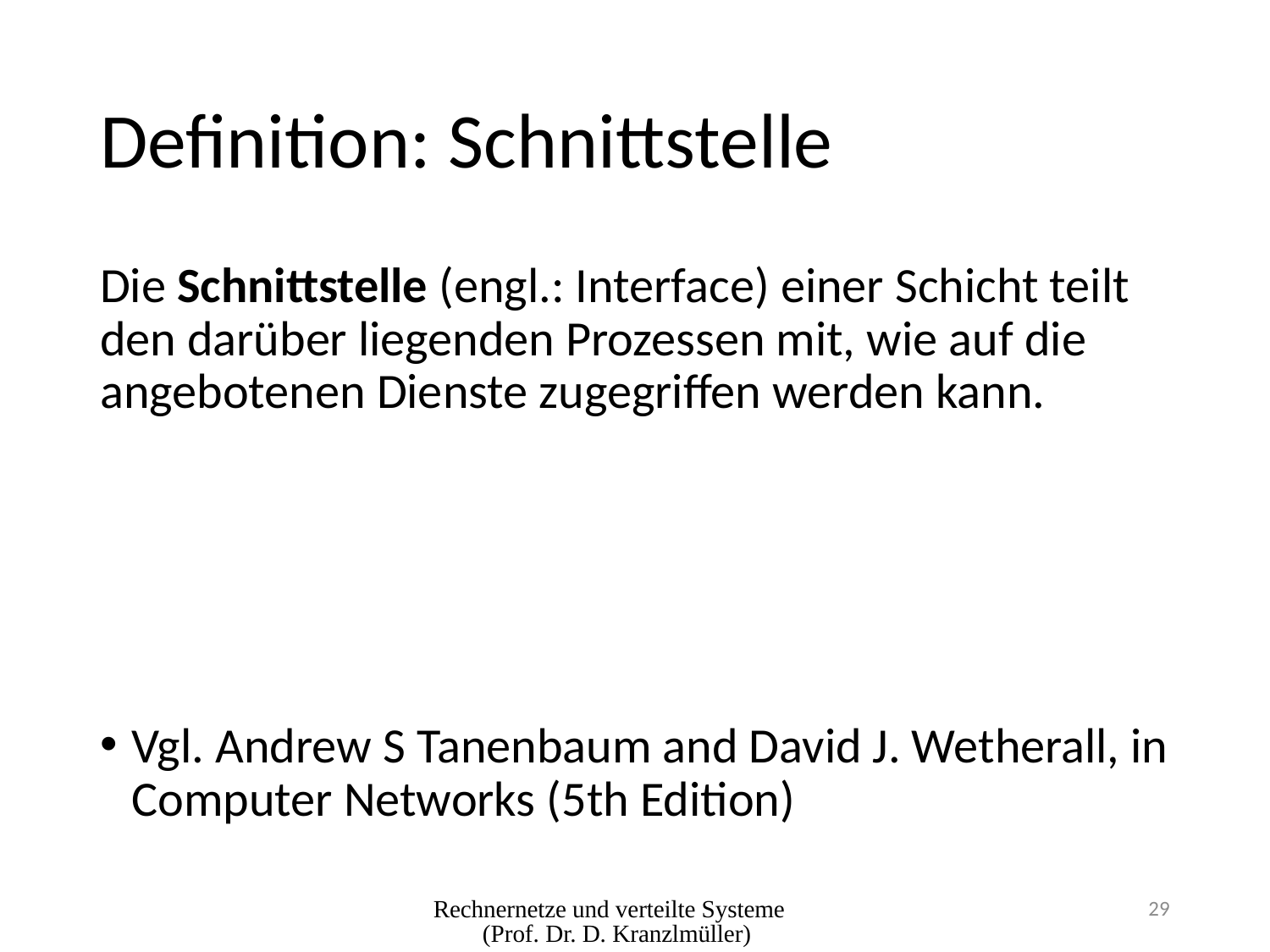

# Definition: Schnittstelle
Die Schnittstelle (engl.: Interface) einer Schicht teilt den darüber liegenden Prozessen mit, wie auf die angebotenen Dienste zugegriffen werden kann.

Vgl. Andrew S Tanenbaum and David J. Wetherall, in Computer Networks (5th Edition)
Rechnernetze und verteilte Systeme                (Prof. Dr. D. Kranzlmüller)
29